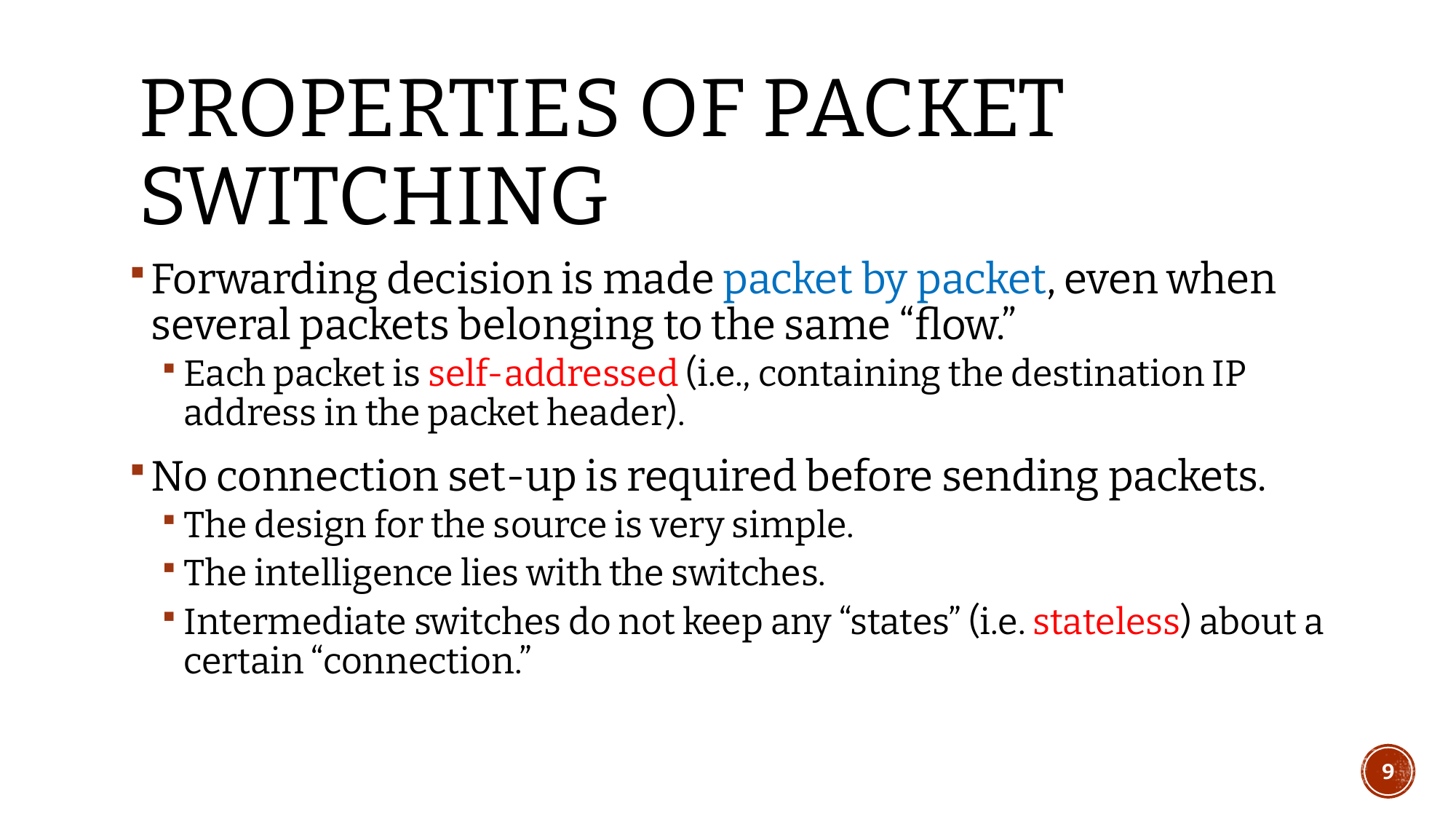

# Properties of packet switching
Forwarding decision is made packet by packet, even when several packets belonging to the same “flow.”
Each packet is self-addressed (i.e., containing the destination IP address in the packet header).
No connection set-up is required before sending packets.
The design for the source is very simple.
The intelligence lies with the switches.
Intermediate switches do not keep any “states” (i.e. stateless) about a certain “connection.”
9